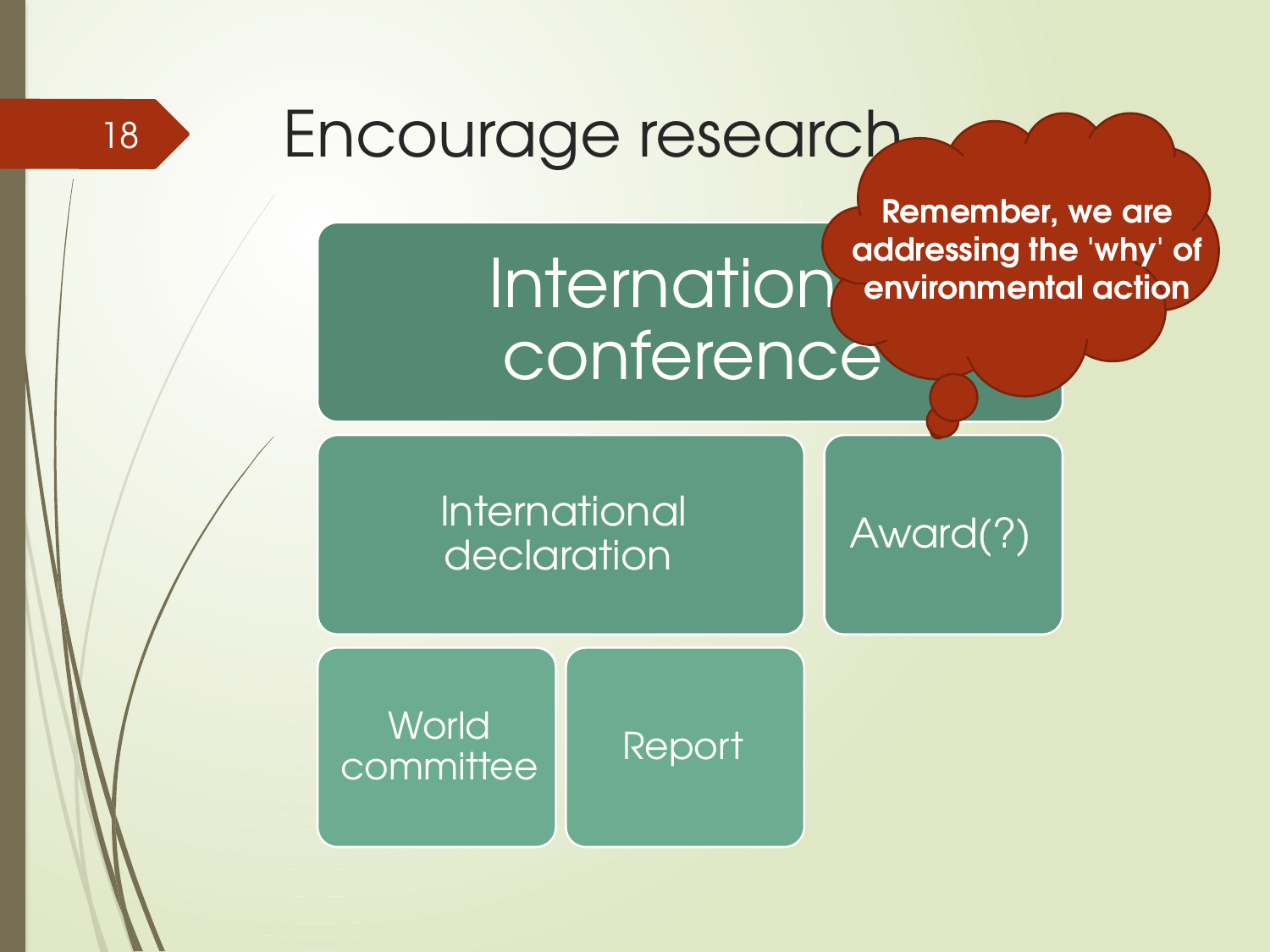

# Encourage research
18

Remember, we are addressing the 'why' of environmental action
International conference
International declaration
World committee
Report
Award(?)